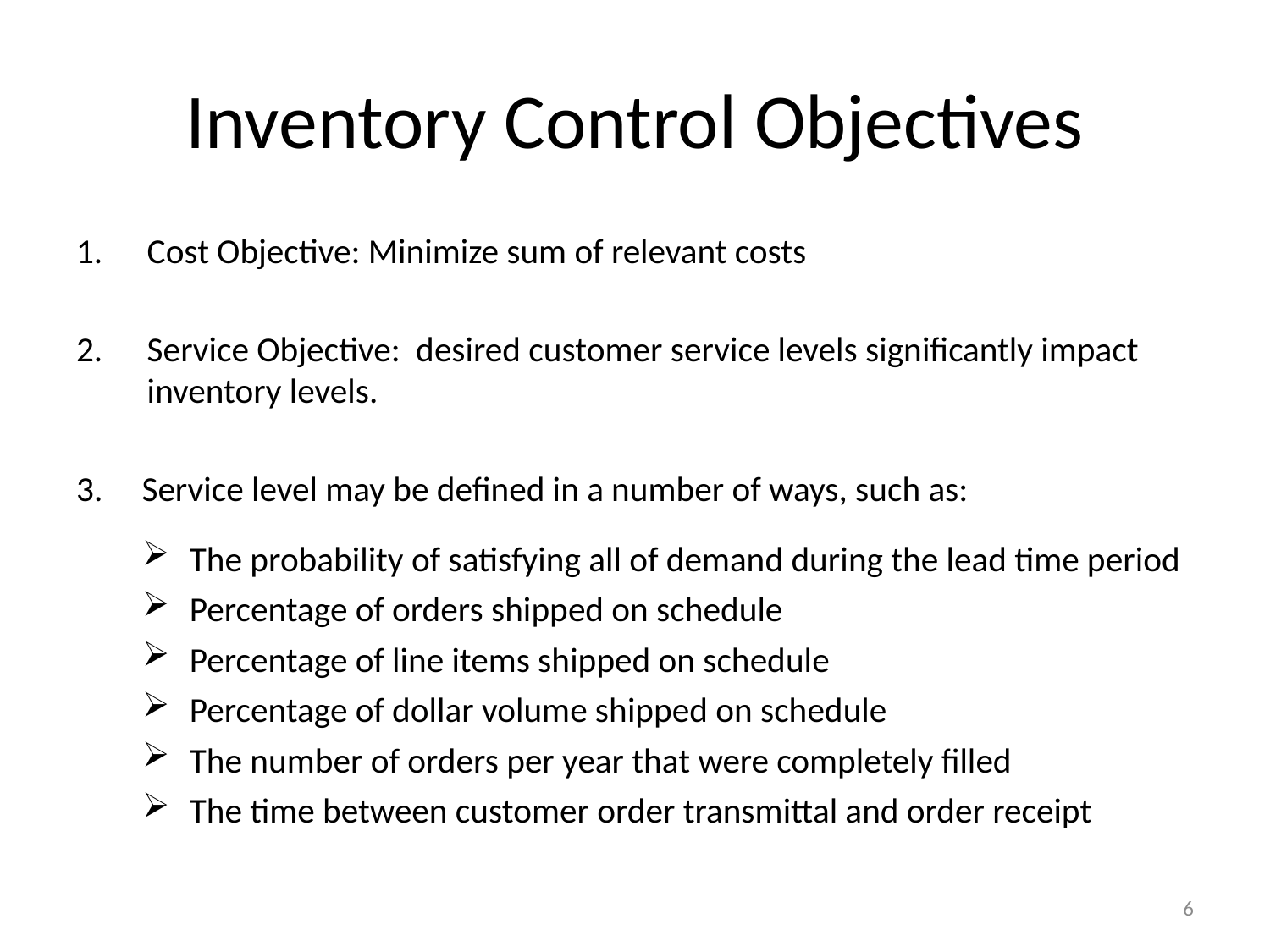

# Inventory Control Objectives
Cost Objective: Minimize sum of relevant costs

Service Objective:  desired customer service levels significantly impact inventory levels.

3.     Service level may be defined in a number of ways, such as:

The probability of satisfying all of demand during the lead time period
Percentage of orders shipped on schedule
Percentage of line items shipped on schedule
Percentage of dollar volume shipped on schedule
The number of orders per year that were completely filled
The time between customer order transmittal and order receipt

6